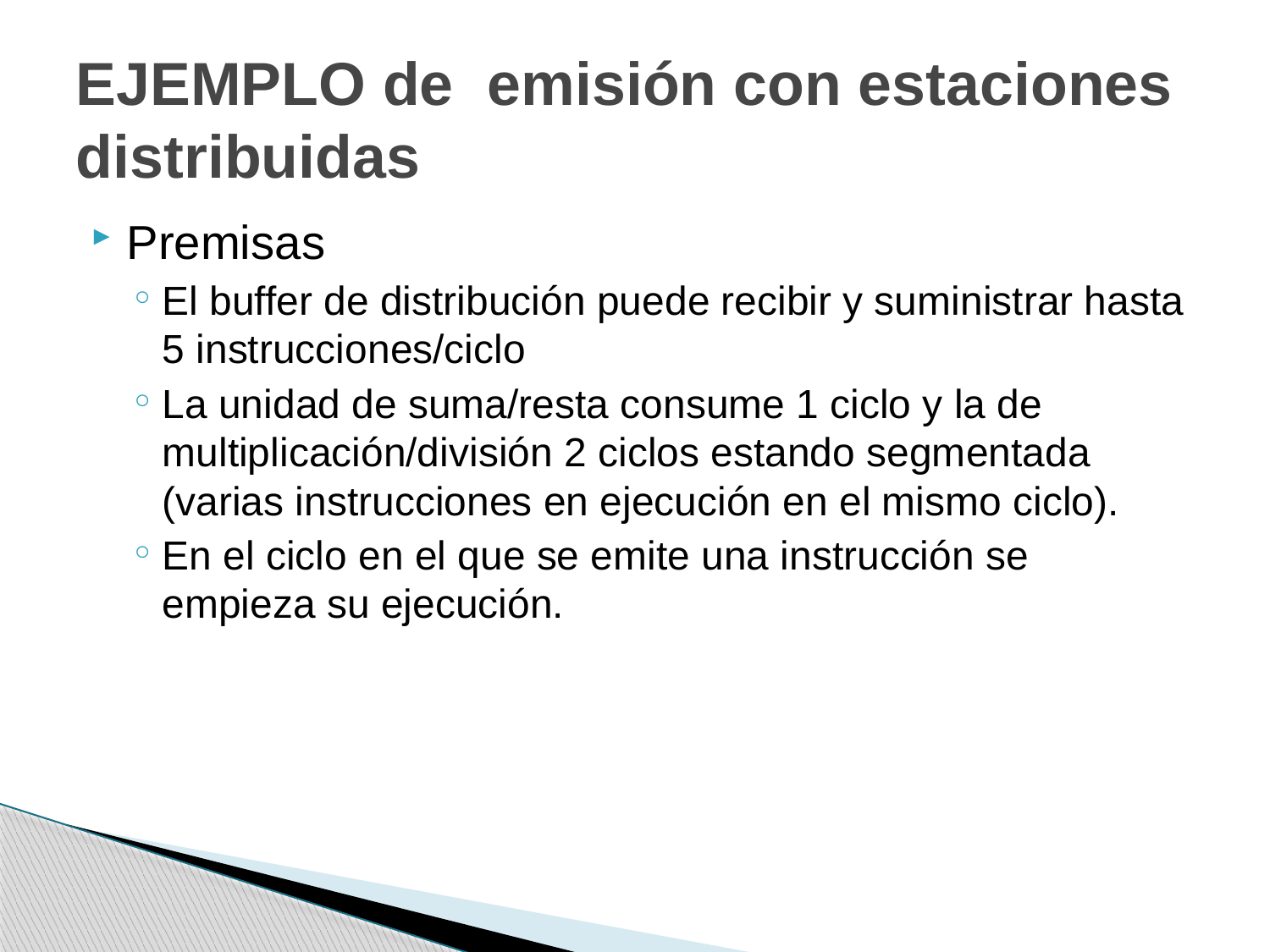

# EJEMPLO de  emisión con estaciones distribuidas
Premisas
El buffer de distribución puede recibir y suministrar hasta 5 instrucciones/ciclo
La unidad de suma/resta consume 1 ciclo y la de multiplicación/división 2 ciclos estando segmentada (varias instrucciones en ejecución en el mismo ciclo).
En el ciclo en el que se emite una instrucción se empieza su ejecución.